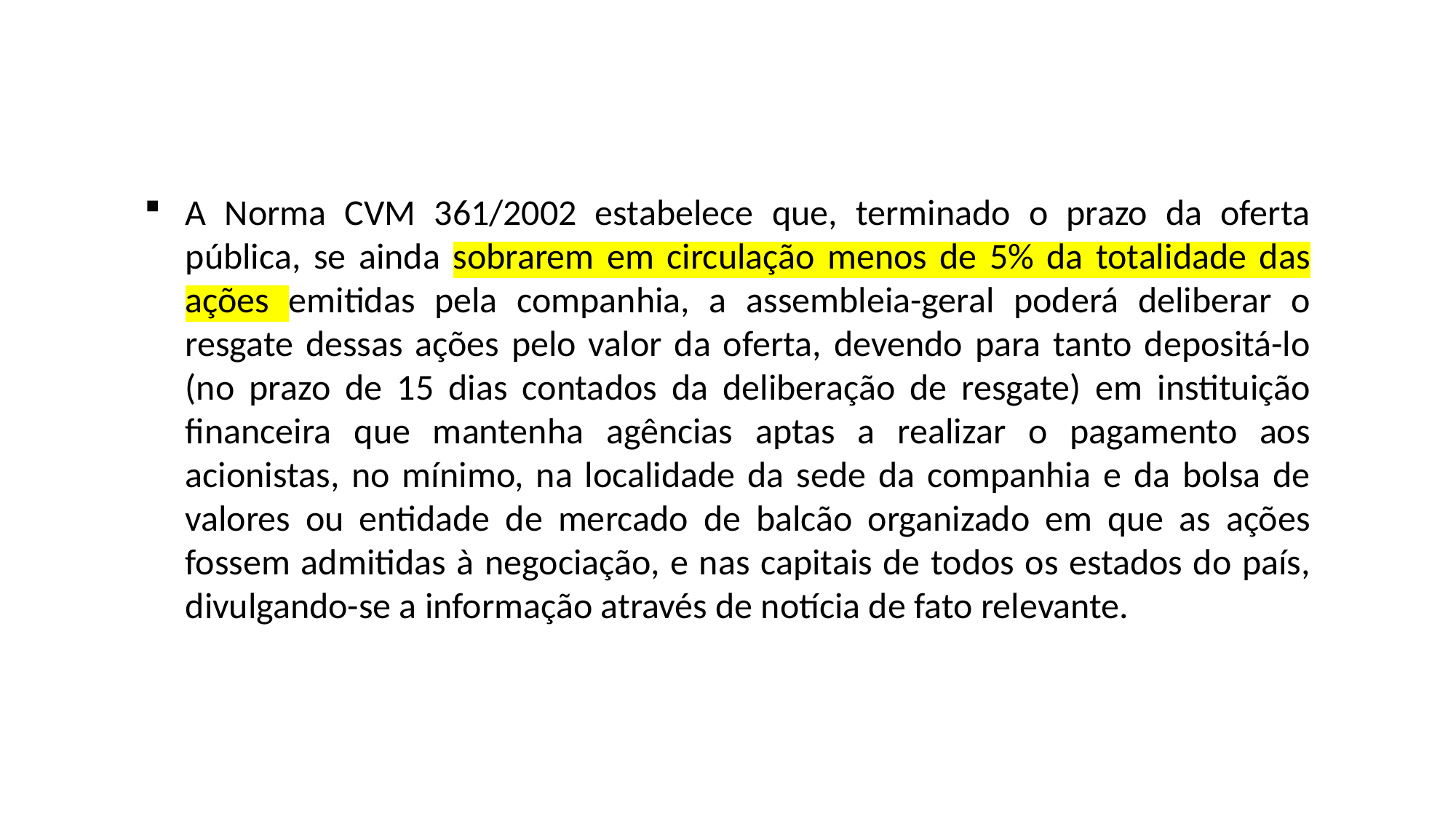

A Norma CVM 361/2002 estabelece que, terminado o prazo da oferta pública, se ainda sobrarem em circulação menos de 5% da totalidade das ações emitidas pela companhia, a assembleia-geral poderá deliberar o resgate dessas ações pelo valor da oferta, devendo para tanto depositá-lo (no prazo de 15 dias contados da deliberação de resgate) em instituição financeira que mantenha agências aptas a realizar o pagamento aos acionistas, no mínimo, na localidade da sede da companhia e da bolsa de valores ou entidade de mercado de balcão organizado em que as ações fossem admitidas à negociação, e nas capitais de todos os estados do país, divulgando-se a informação através de notícia de fato relevante.